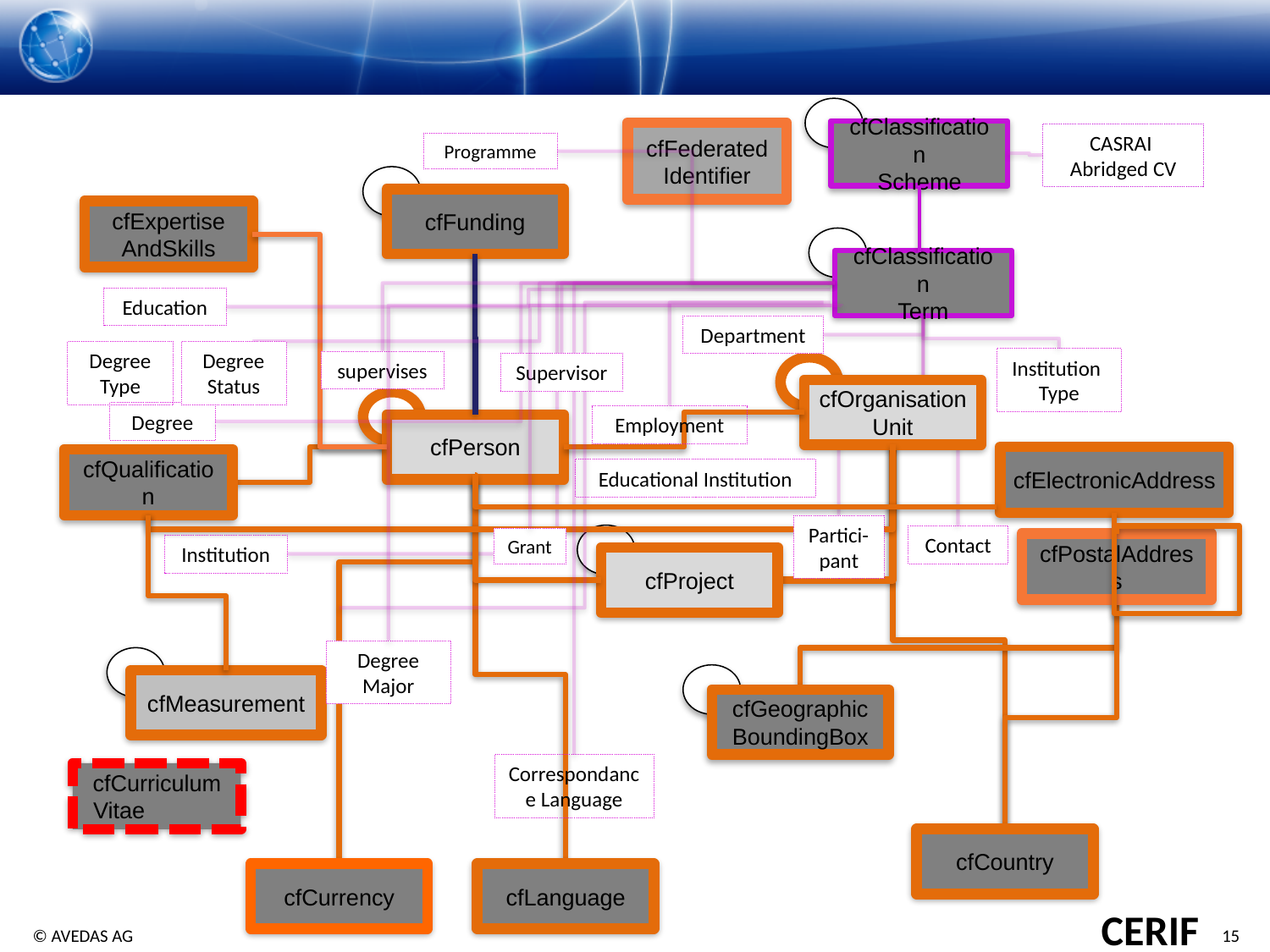

cfClassification
Scheme
cfFederated Identifier
CASRAI
Abridged CV
Programme

cfFunding
cfExpertise
AndSkills
cfElectronicAddress
cfQualification
cfPostalAddress

cfGeographic
BoundingBox
cfCurriculum
Vitae
cfCountry
cfCurrency
cfLanguage

cfClassification
Term
Education
Department
Degree Type
Degree Status
Institution
Type
supervises
Supervisor

cfOrganisation
Unit

cfPerson

cfProject
Degree
Employment
Educational Institution
Partici-pant
Contact
Grant
Institution
Degree Major

cfMeasurement
Correspondance Language
CERIF